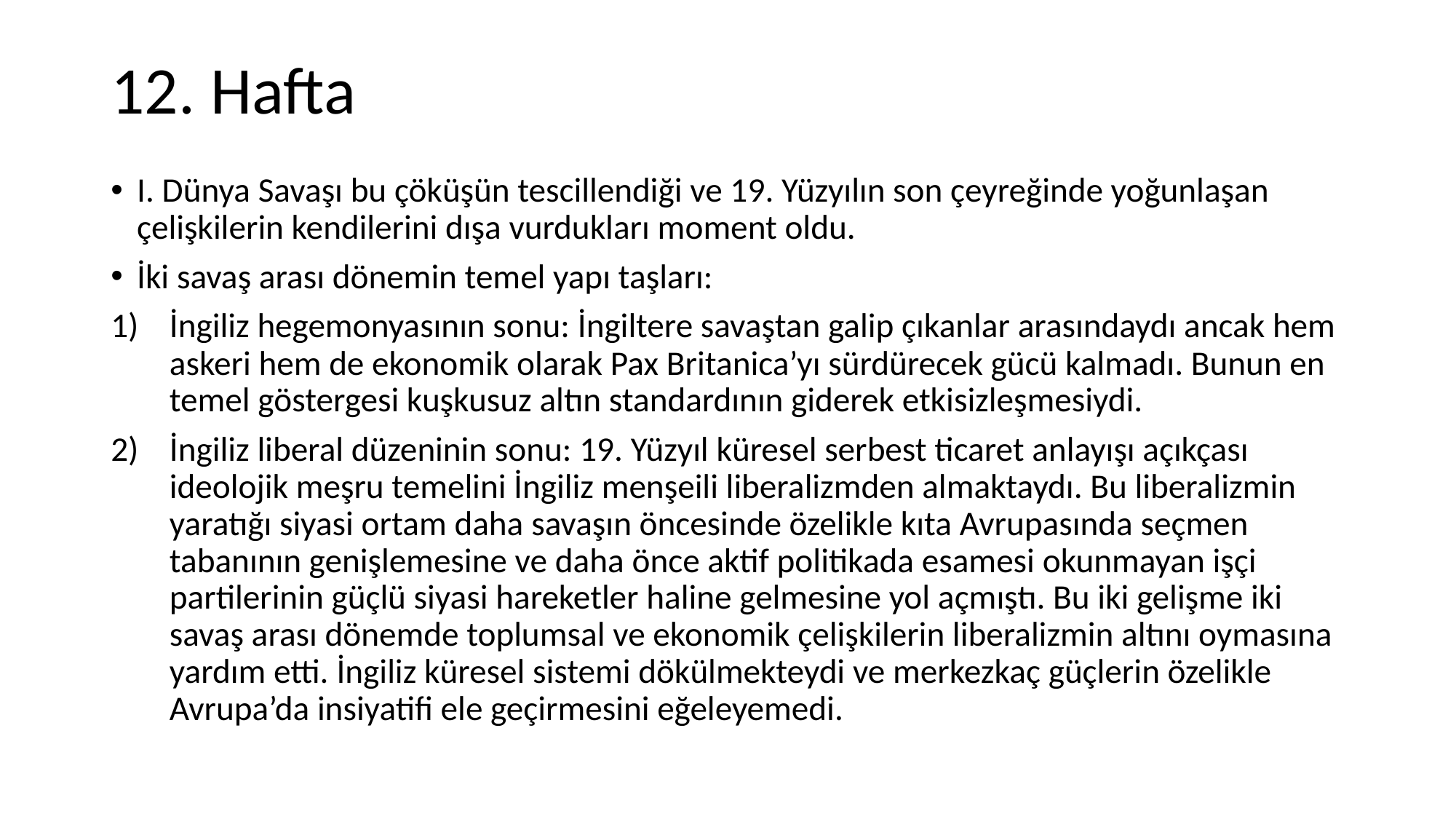

# 12. Hafta
I. Dünya Savaşı bu çöküşün tescillendiği ve 19. Yüzyılın son çeyreğinde yoğunlaşan çelişkilerin kendilerini dışa vurdukları moment oldu.
İki savaş arası dönemin temel yapı taşları:
İngiliz hegemonyasının sonu: İngiltere savaştan galip çıkanlar arasındaydı ancak hem askeri hem de ekonomik olarak Pax Britanica’yı sürdürecek gücü kalmadı. Bunun en temel göstergesi kuşkusuz altın standardının giderek etkisizleşmesiydi.
İngiliz liberal düzeninin sonu: 19. Yüzyıl küresel serbest ticaret anlayışı açıkçası ideolojik meşru temelini İngiliz menşeili liberalizmden almaktaydı. Bu liberalizmin yaratığı siyasi ortam daha savaşın öncesinde özelikle kıta Avrupasında seçmen tabanının genişlemesine ve daha önce aktif politikada esamesi okunmayan işçi partilerinin güçlü siyasi hareketler haline gelmesine yol açmıştı. Bu iki gelişme iki savaş arası dönemde toplumsal ve ekonomik çelişkilerin liberalizmin altını oymasına yardım etti. İngiliz küresel sistemi dökülmekteydi ve merkezkaç güçlerin özelikle Avrupa’da insiyatifi ele geçirmesini eğeleyemedi.